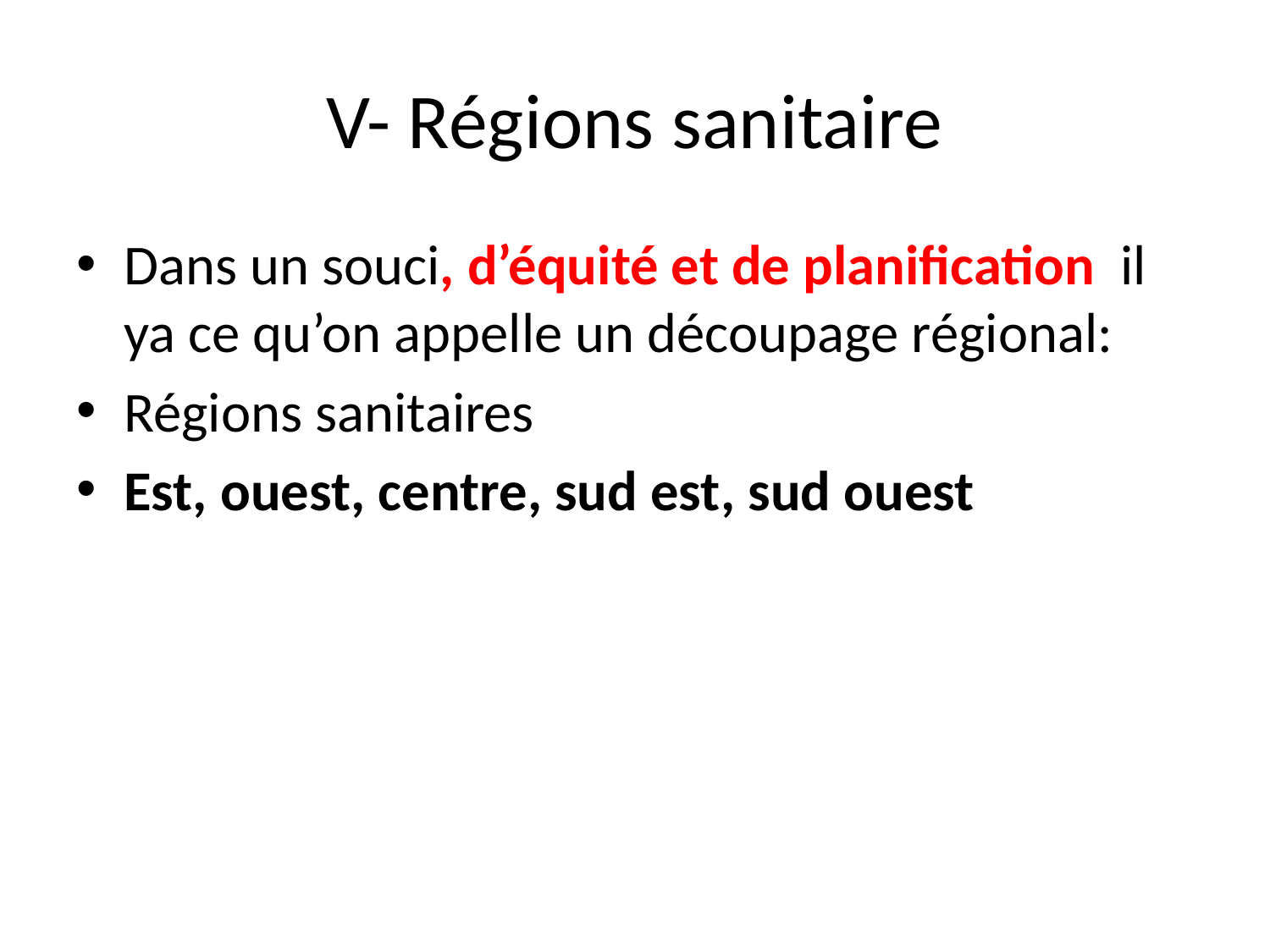

# V- Régions sanitaire
Dans un souci, d’équité et de planification  il ya ce qu’on appelle un découpage régional:
Régions sanitaires
Est, ouest, centre, sud est, sud ouest